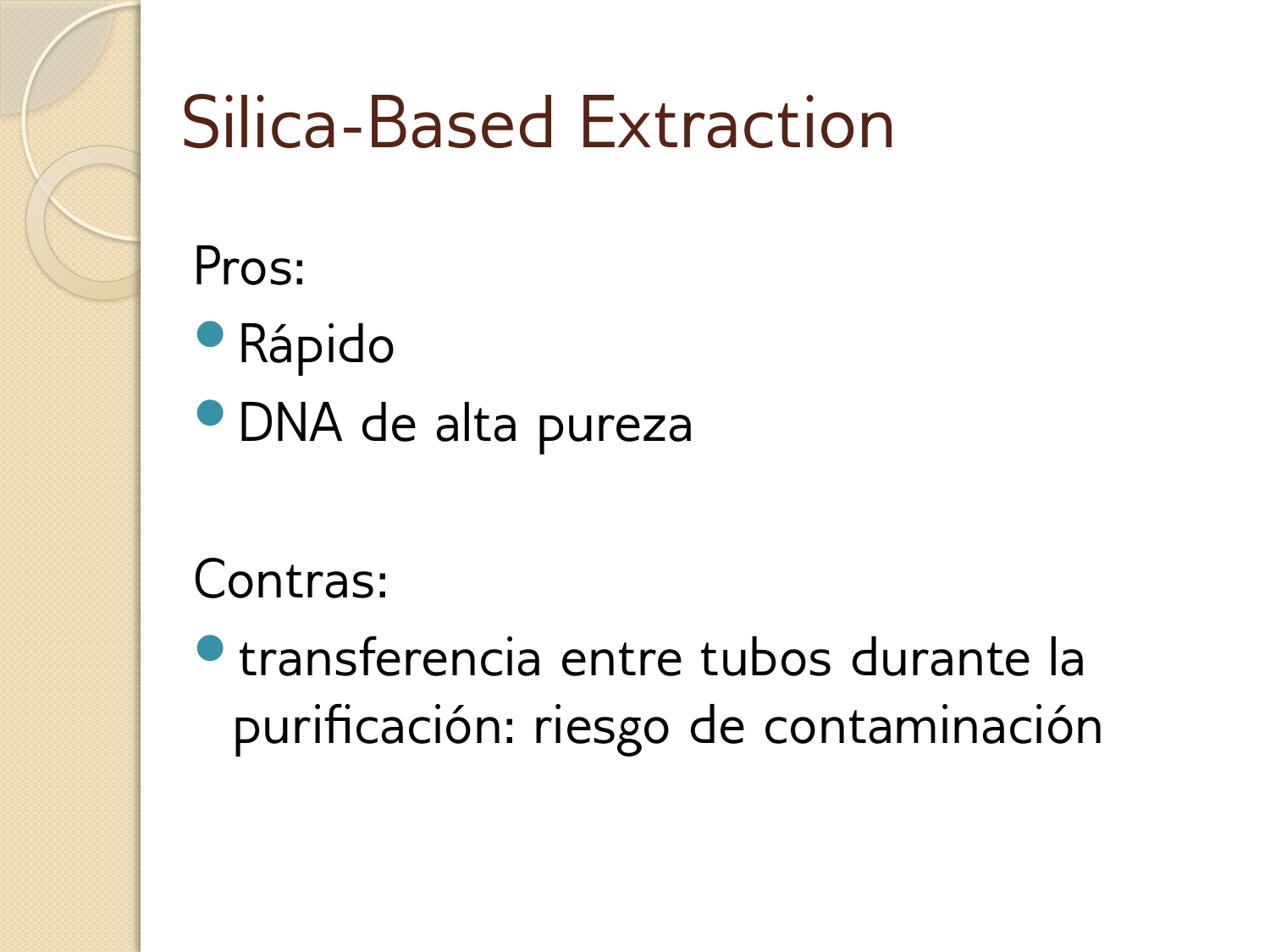

Silica-Based Extraction
Pros:
Rápido
DNA de alta pureza

Contras:
transferencia entre tubos durante la purificación: riesgo de contaminación